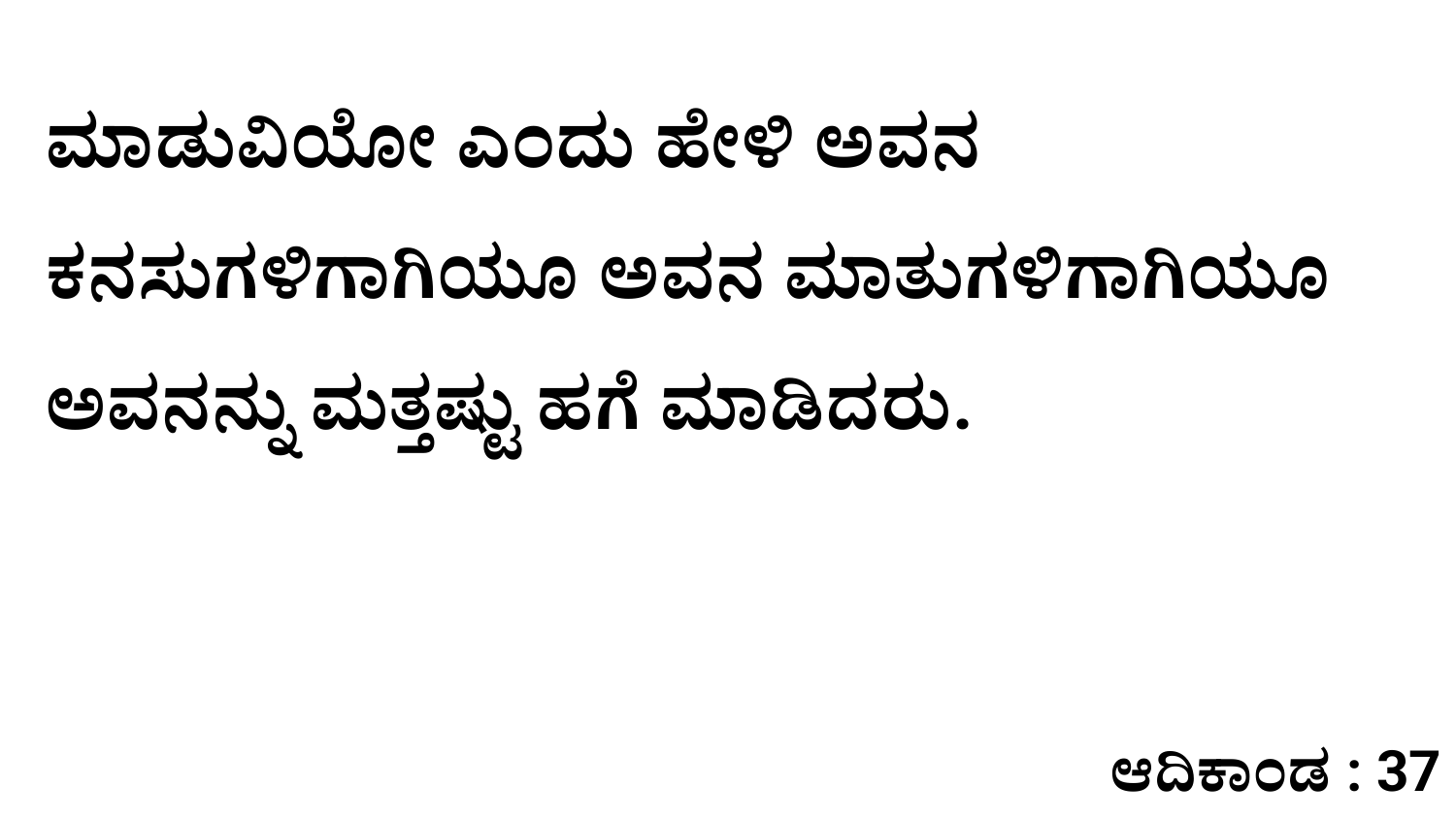

ಮಾಡುವಿಯೋ ಎಂದು ಹೇಳಿ ಅವನ ಕನಸುಗಳಿಗಾಗಿಯೂ ಅವನ ಮಾತುಗಳಿಗಾಗಿಯೂ ಅವನನ್ನು ಮತ್ತಷ್ಟು ಹಗೆ ಮಾಡಿದರು.
ಆದಿಕಾಂಡ : 37